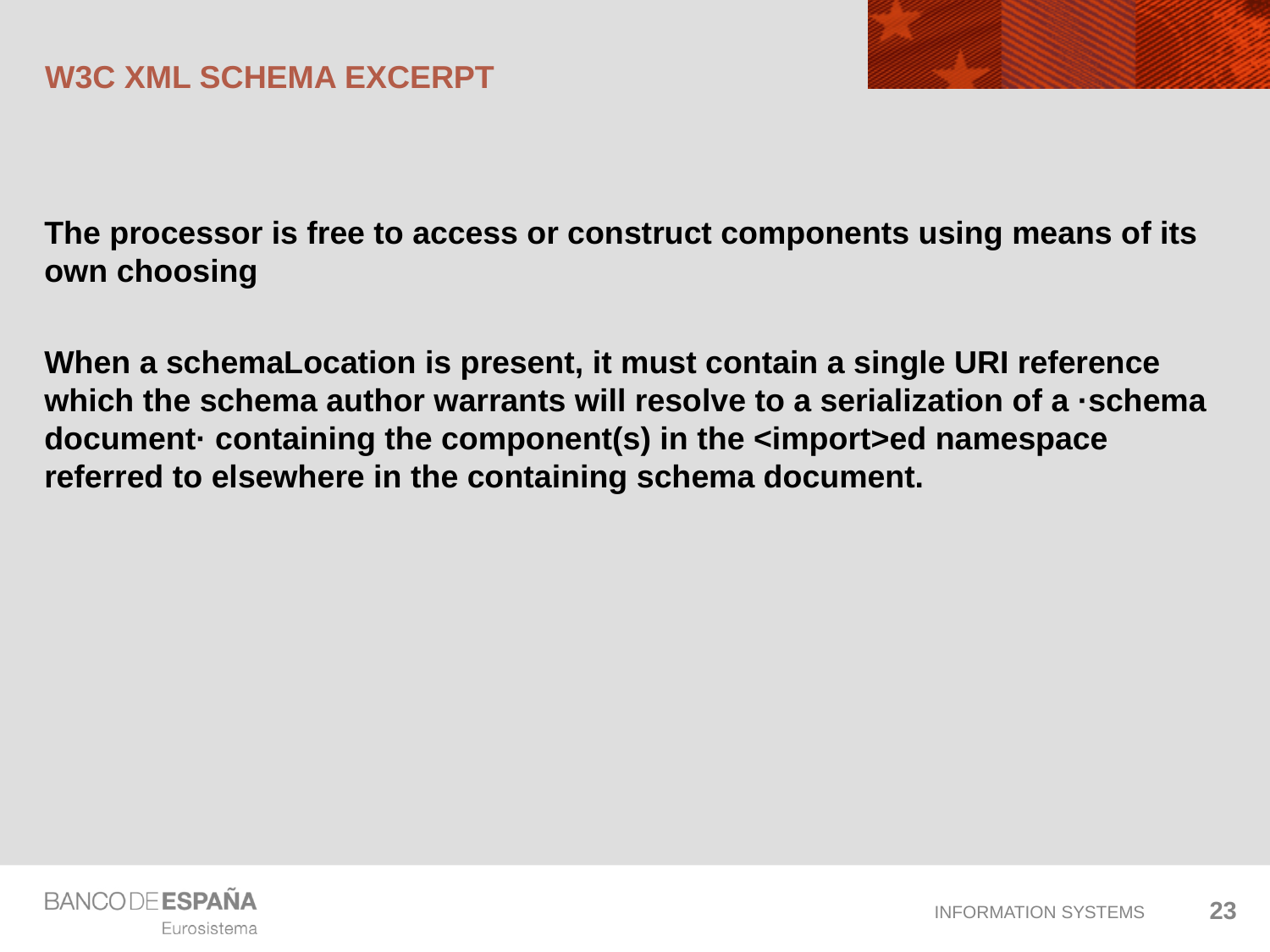

# W3C XML SCHEMA EXCERPT
The processor is free to access or construct components using means of its own choosing

When a schemaLocation is present, it must contain a single URI reference which the schema author warrants will resolve to a serialization of a ·schema document· containing the component(s) in the <import>ed namespace referred to elsewhere in the containing schema document.

23